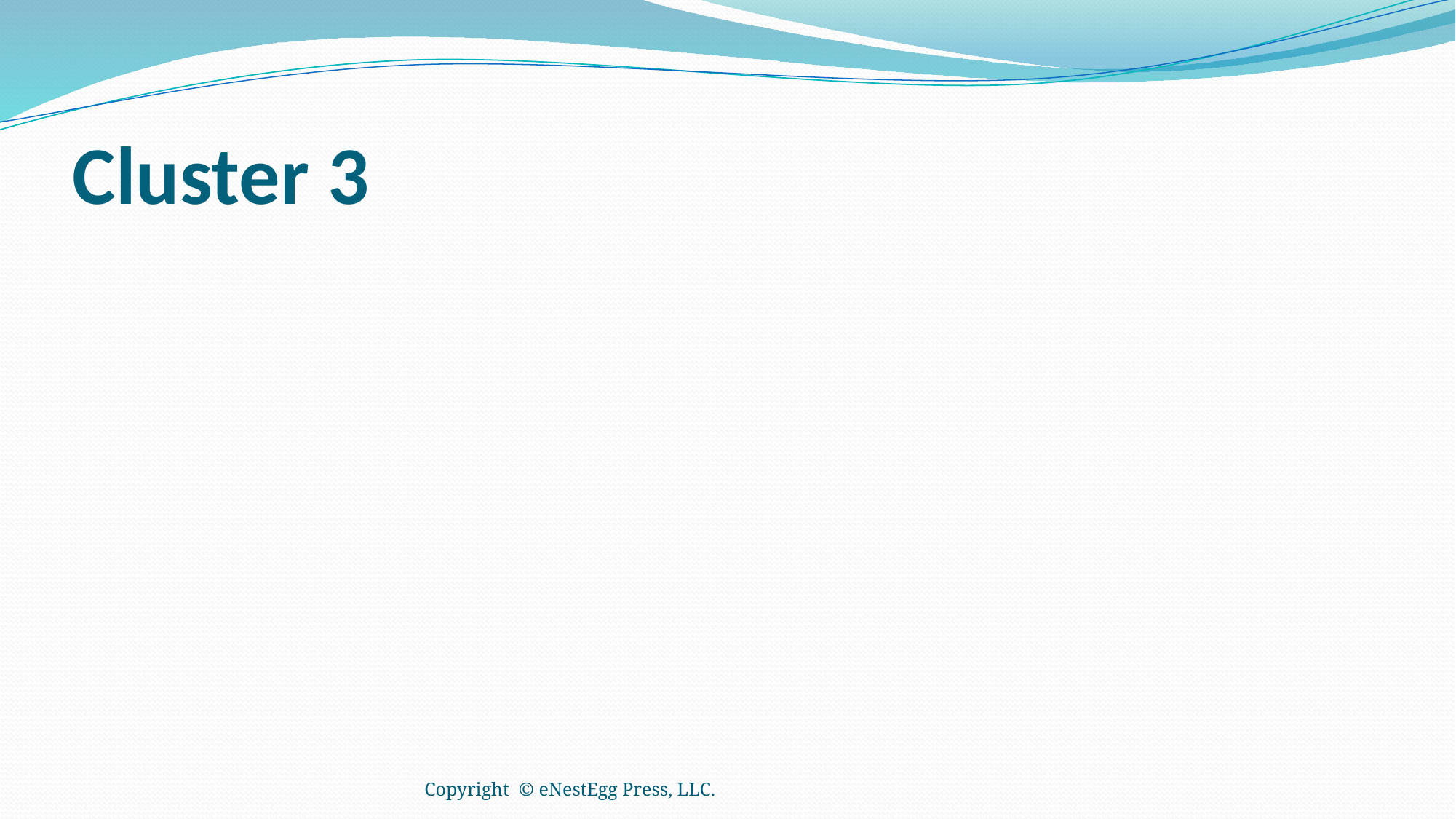

# Cluster 3
Copyright  © eNestEgg Press, LLC.